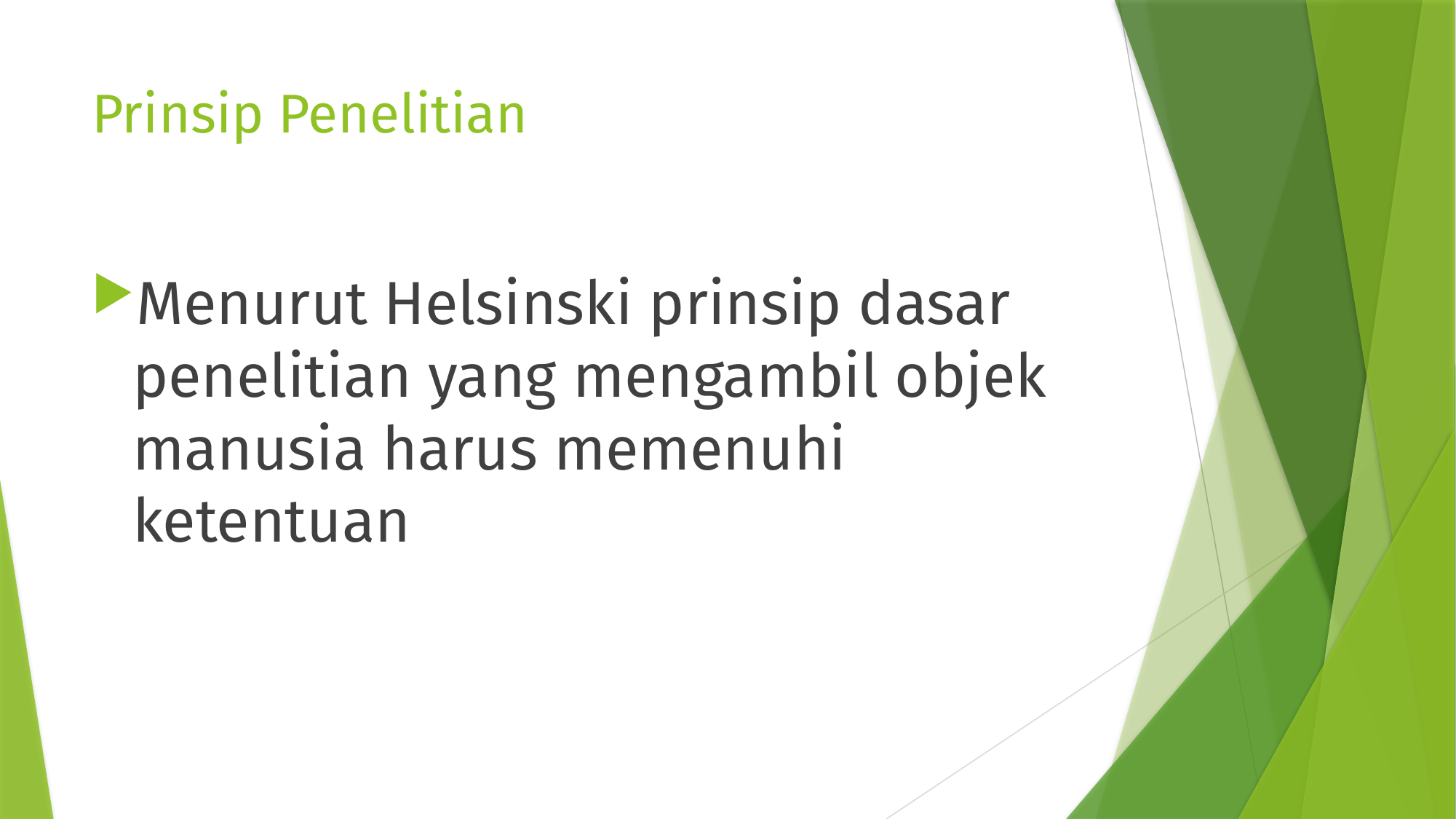

# Prinsip Penelitian
Menurut Helsinski prinsip dasar penelitian yang mengambil objek manusia harus memenuhi ketentuan